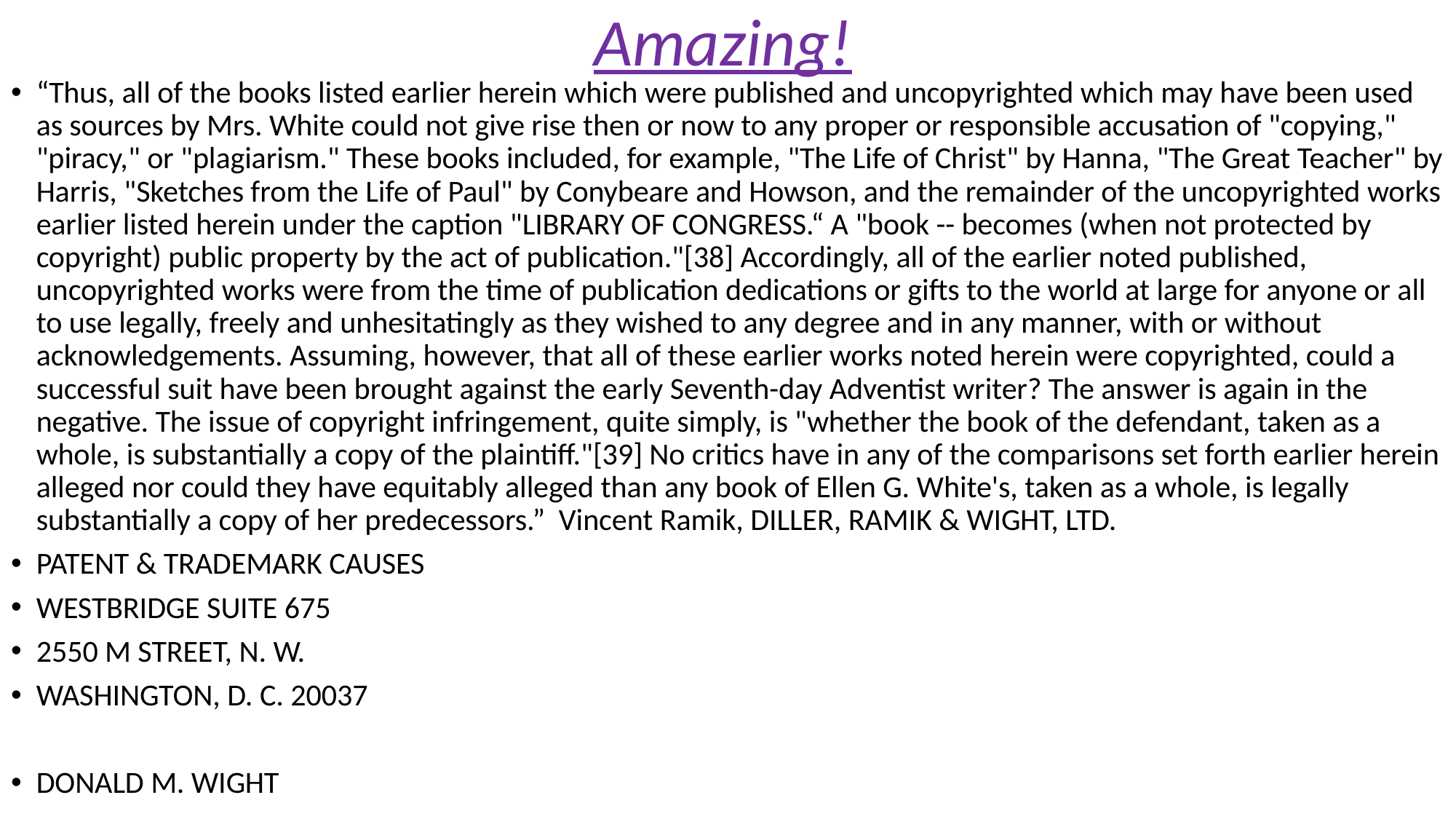

# Amazing!
“Thus, all of the books listed earlier herein which were published and uncopyrighted which may have been used as sources by Mrs. White could not give rise then or now to any proper or responsible accusation of "copying," "piracy," or "plagiarism." These books included, for example, "The Life of Christ" by Hanna, "The Great Teacher" by Harris, "Sketches from the Life of Paul" by Conybeare and Howson, and the remainder of the uncopyrighted works earlier listed herein under the caption "LIBRARY OF CONGRESS.“ A "book -- becomes (when not protected by copyright) public property by the act of publication."[38] Accordingly, all of the earlier noted published, uncopyrighted works were from the time of publication dedications or gifts to the world at large for anyone or all to use legally, freely and unhesitatingly as they wished to any degree and in any manner, with or without acknowledgements. Assuming, however, that all of these earlier works noted herein were copyrighted, could a successful suit have been brought against the early Seventh-day Adventist writer? The answer is again in the negative. The issue of copyright infringement, quite simply, is "whether the book of the defendant, taken as a whole, is substantially a copy of the plaintiff."[39] No critics have in any of the comparisons set forth earlier herein alleged nor could they have equitably alleged than any book of Ellen G. White's, taken as a whole, is legally substantially a copy of her predecessors.”  Vincent Ramik, DILLER, RAMIK & WIGHT, LTD.
PATENT & TRADEMARK CAUSES
WESTBRIDGE SUITE 675
2550 M STREET, N. W.
WASHINGTON, D. C. 20037

DONALD M. WIGHT